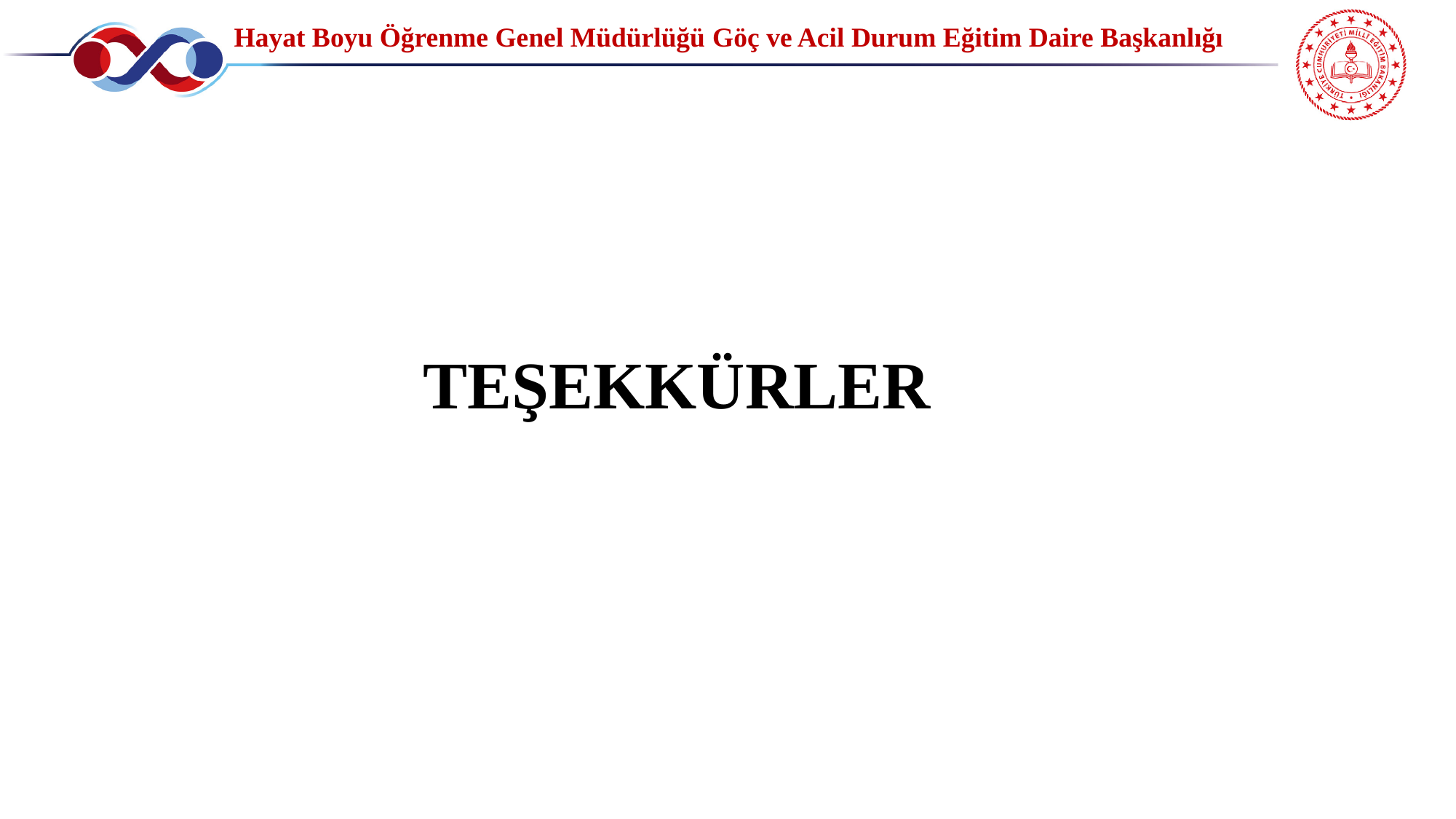

Hayat Boyu Öğrenme Genel Müdürlüğü Göç ve Acil Durum Eğitim Daire Başkanlığı

	TEŞEKKÜRLER